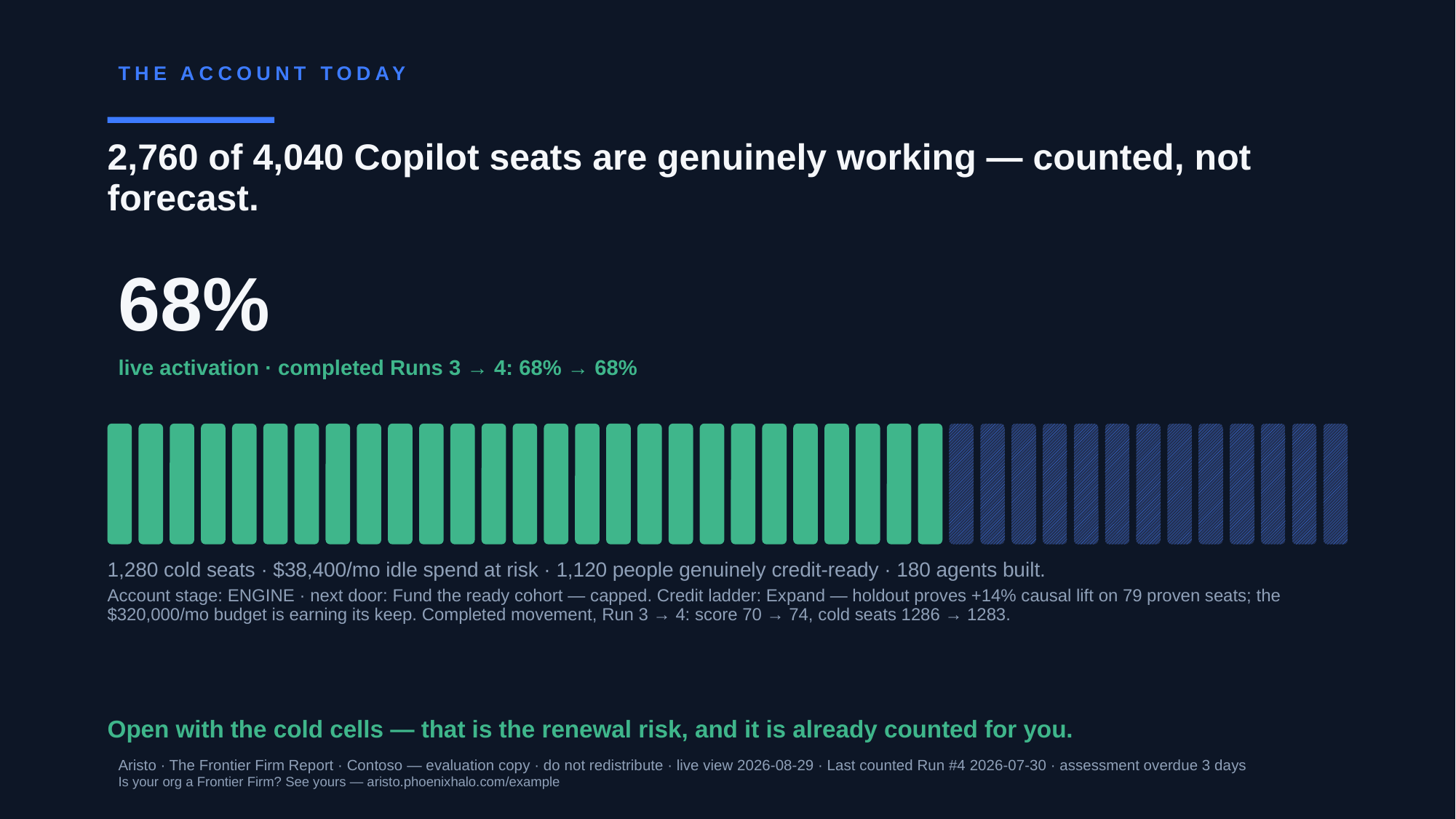

THE ACCOUNT TODAY

2,760 of 4,040 Copilot seats are genuinely working — counted, not forecast.
68%
live activation · completed Runs 3 → 4: 68% → 68%

1,280 cold seats · $38,400/mo idle spend at risk · 1,120 people genuinely credit-ready · 180 agents built.
Account stage: ENGINE · next door: Fund the ready cohort — capped. Credit ladder: Expand — holdout proves +14% causal lift on 79 proven seats; the $320,000/mo budget is earning its keep. Completed movement, Run 3 → 4: score 70 → 74, cold seats 1286 → 1283.
Open with the cold cells — that is the renewal risk, and it is already counted for you.
Aristo · The Frontier Firm Report · Contoso — evaluation copy · do not redistribute · live view 2026-08-29 · Last counted Run #4 2026-07-30 · assessment overdue 3 days
Is your org a Frontier Firm? See yours — aristo.phoenixhalo.com/example